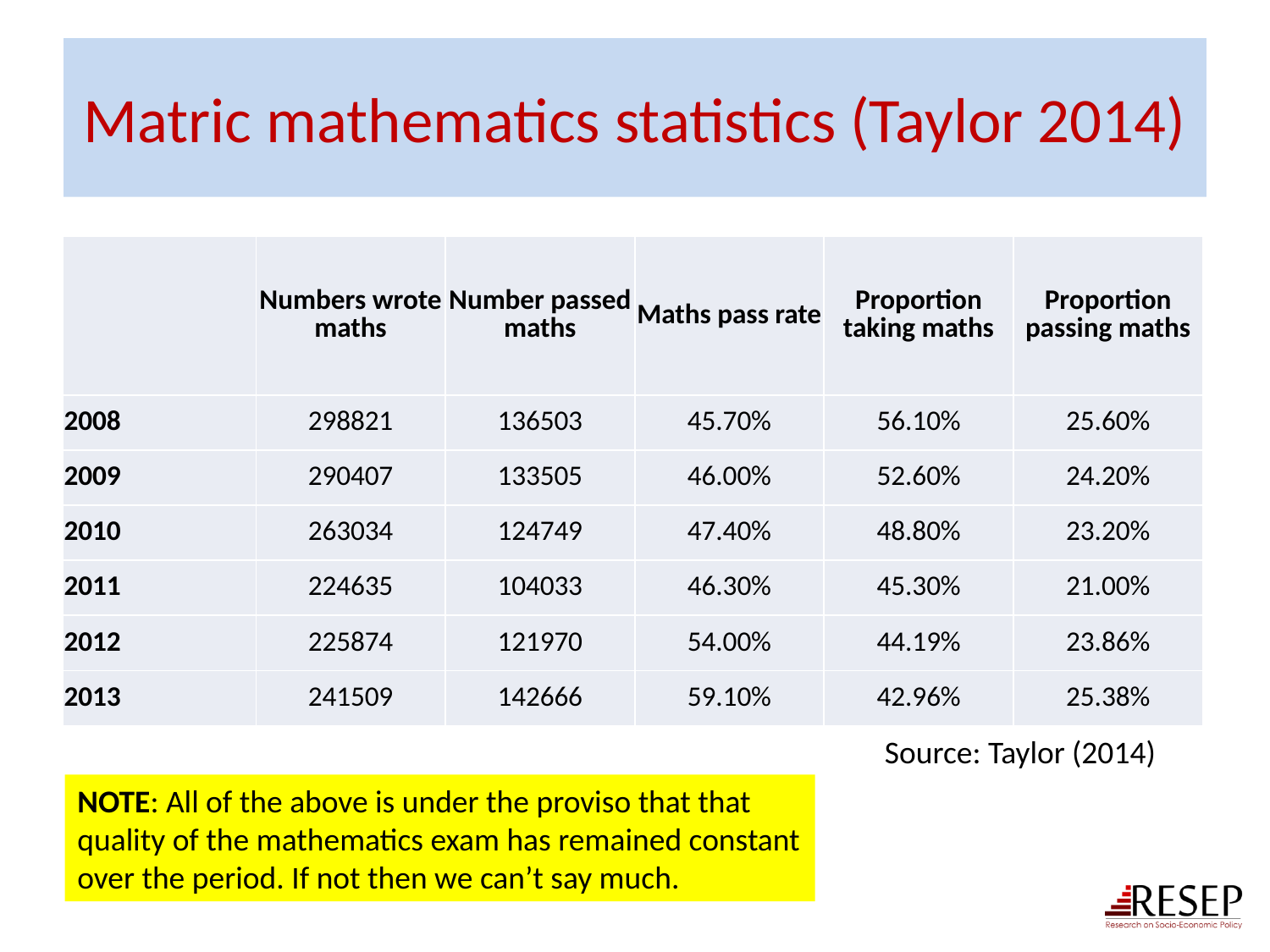

# Matric mathematics statistics (Taylor 2014)
|  | Numbers wrote maths | Number passed maths | Maths pass rate | Proportion taking maths | Proportion passing maths |
| --- | --- | --- | --- | --- | --- |
| 2008 | 298821 | 136503 | 45.70% | 56.10% | 25.60% |
| 2009 | 290407 | 133505 | 46.00% | 52.60% | 24.20% |
| 2010 | 263034 | 124749 | 47.40% | 48.80% | 23.20% |
| 2011 | 224635 | 104033 | 46.30% | 45.30% | 21.00% |
| 2012 | 225874 | 121970 | 54.00% | 44.19% | 23.86% |
| 2013 | 241509 | 142666 | 59.10% | 42.96% | 25.38% |
Source: Taylor (2014)
NOTE: All of the above is under the proviso that that quality of the mathematics exam has remained constant over the period. If not then we can’t say much.
44